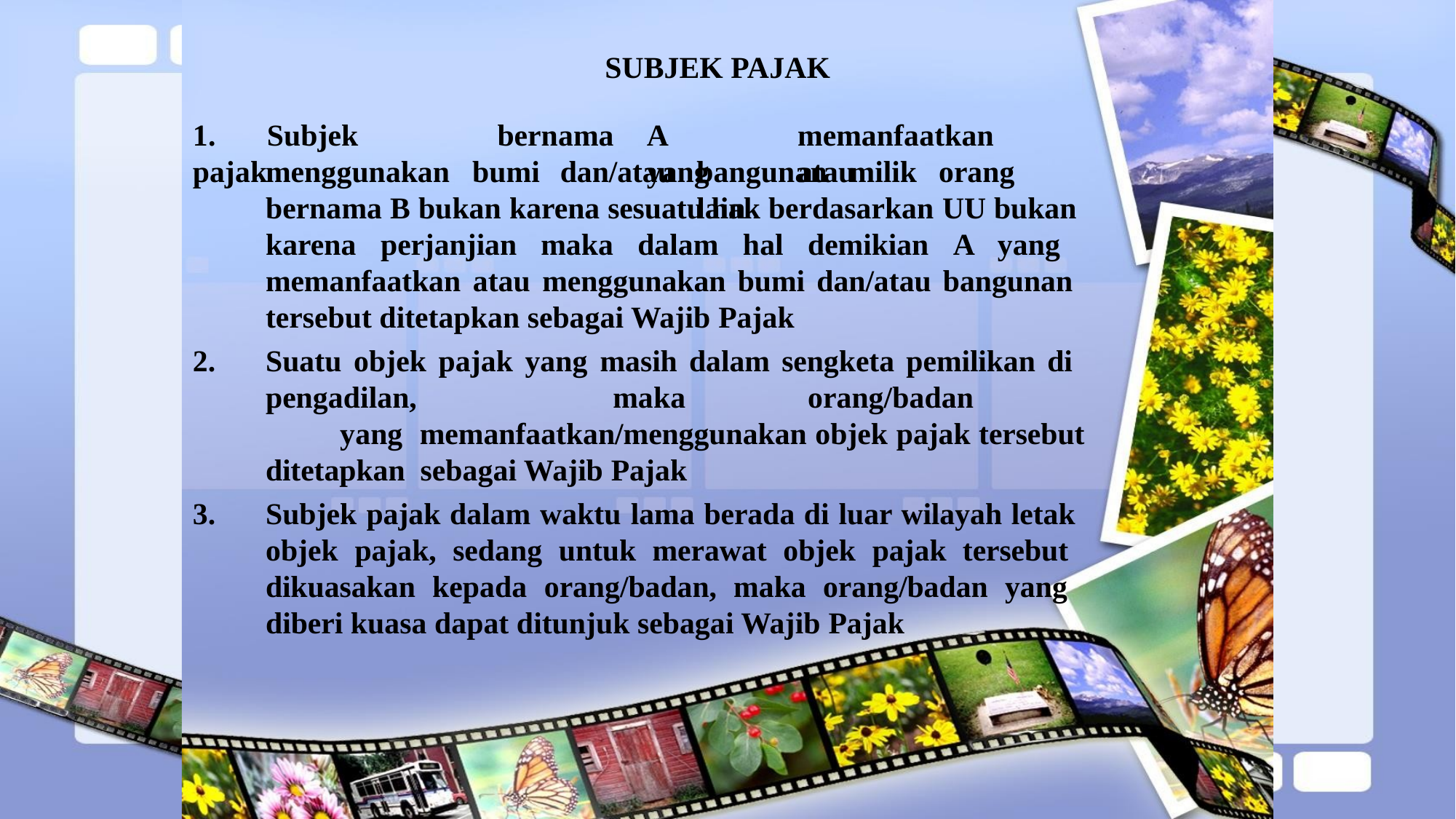

SUBJEK PAJAK
1.	Subjek	pajak
bernama
A	yang
memanfaatkan	atau
menggunakan	bumi
dan/atau
bangunan	milik	orang	lain
bernama B bukan karena sesuatu hak berdasarkan UU bukan  karena perjanjian maka dalam hal demikian A yang  memanfaatkan atau menggunakan bumi dan/atau bangunan  tersebut ditetapkan sebagai Wajib Pajak
Suatu objek pajak yang masih dalam sengketa pemilikan di  pengadilan,	maka	orang/badan	yang  memanfaatkan/menggunakan objek pajak tersebut ditetapkan  sebagai Wajib Pajak
Subjek pajak dalam waktu lama berada di luar wilayah letak  objek pajak, sedang untuk merawat objek pajak tersebut  dikuasakan kepada orang/badan, maka orang/badan yang  diberi kuasa dapat ditunjuk sebagai Wajib Pajak